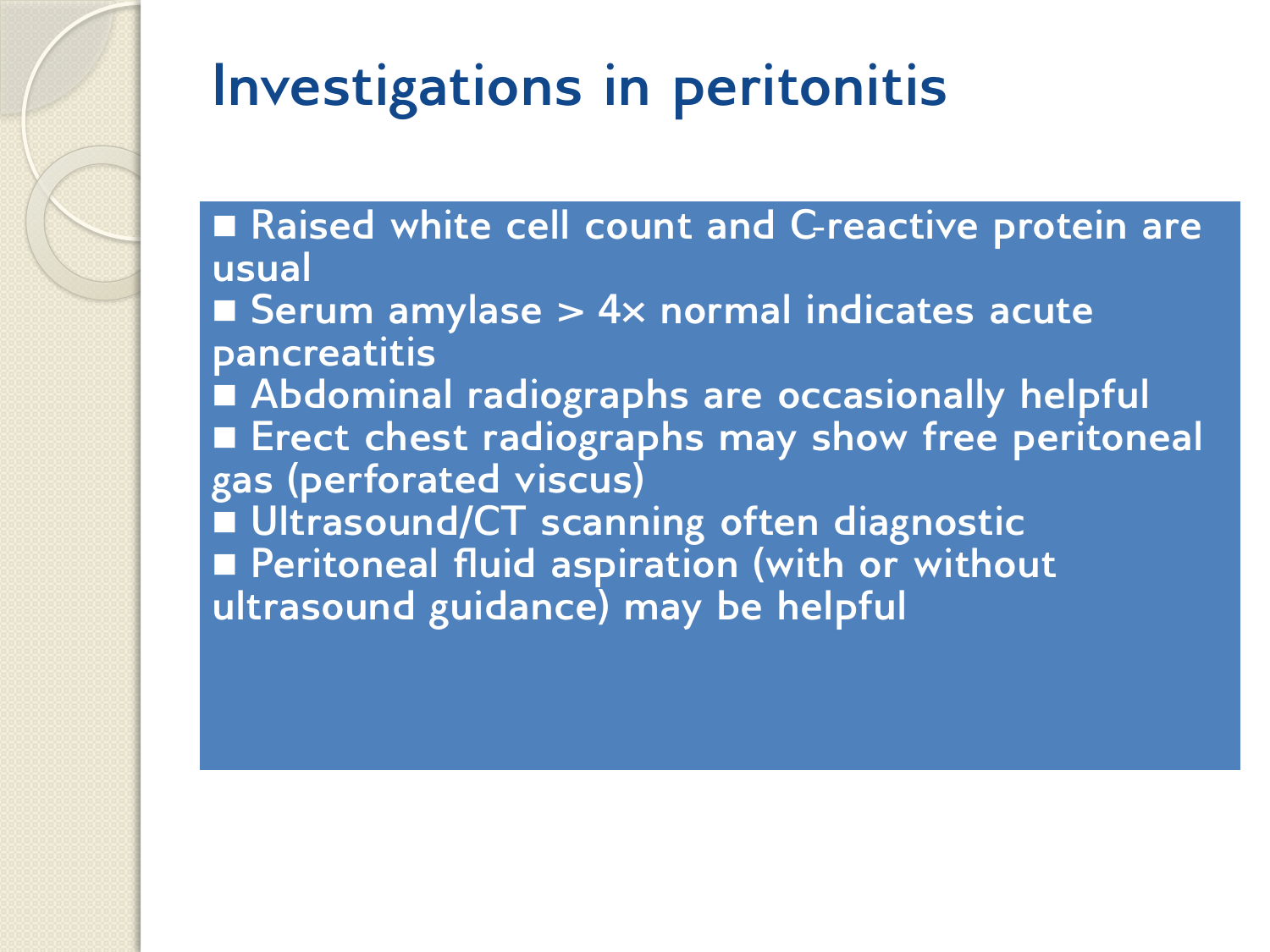

# Investigations in peritonitis
| ■ Raised white cell count and C-reactive protein are usual ■ Serum amylase > 4× normal indicates acute pancreatitis ■ Abdominal radiographs are occasionally helpful ■ Erect chest radiographs may show free peritoneal gas (perforated viscus) ■ Ultrasound/CT scanning often diagnostic ■ Peritoneal fluid aspiration (with or without ultrasound guidance) may be helpful |
| --- |